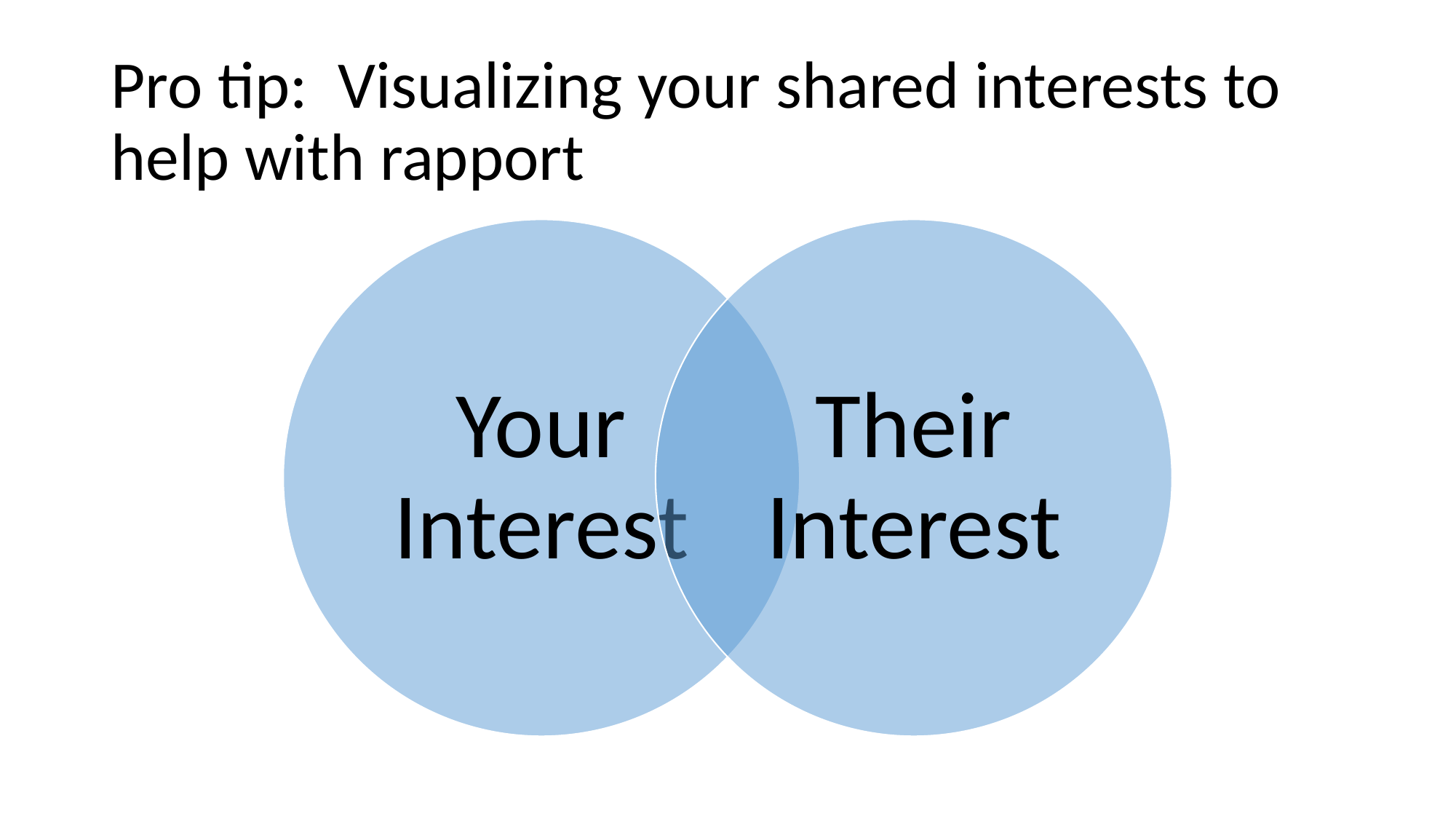

# Pro tip:  Visualizing your shared interests to help with rapport
Your Interest
Their Interest